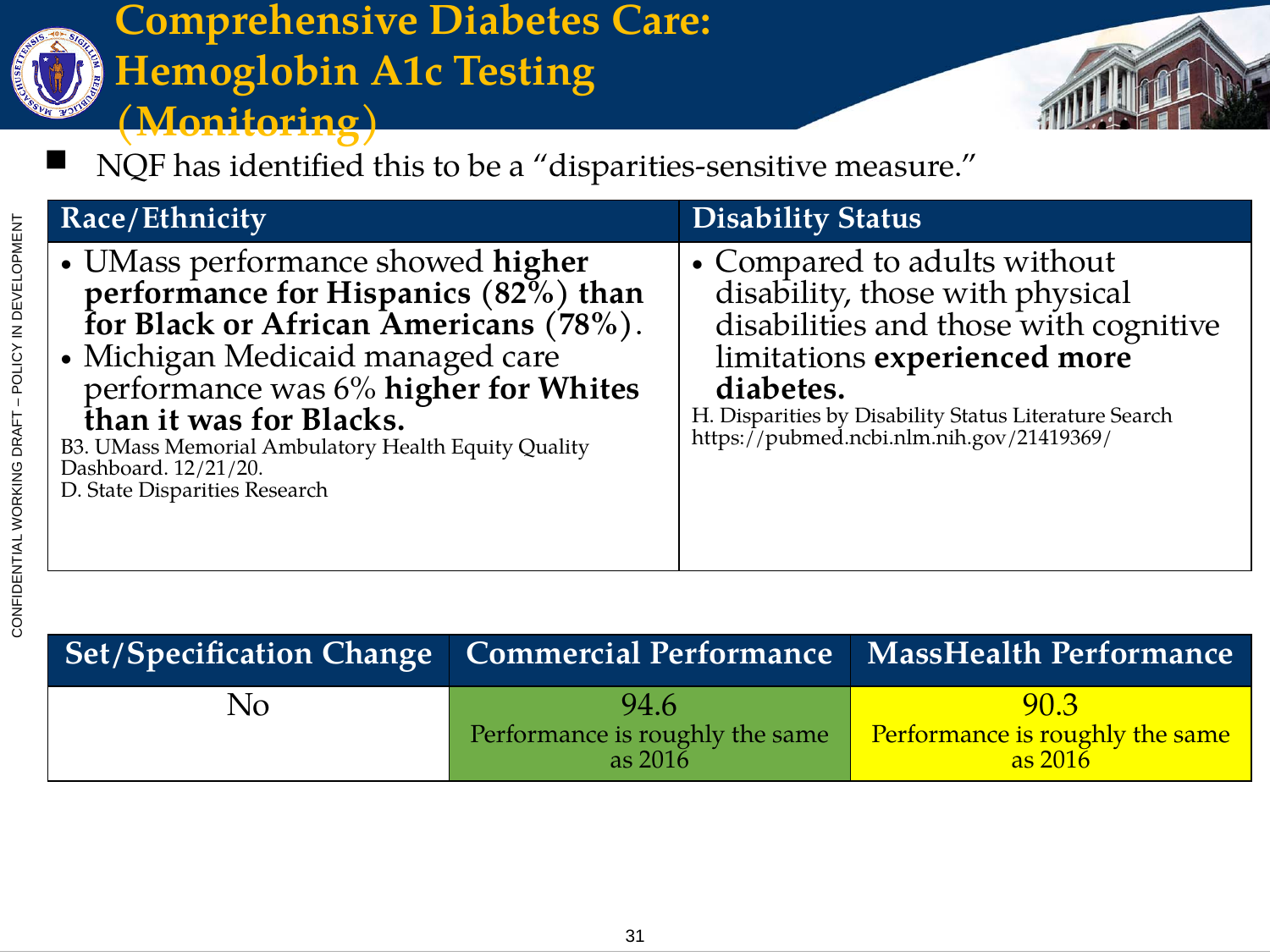

# Comprehensive Diabetes Care: Hemoglobin A1c Testing  (Monitoring)
NQF has identified this to be a “disparities-sensitive measure.”

| Race/Ethnicity | Disability Status |
| --- | --- |
| UMass performance showed higher performance for Hispanics (82%) than for Black or African Americans (78%). Michigan Medicaid managed care performance was 6% higher for Whites than it was for Blacks. B3. UMass Memorial Ambulatory Health Equity Quality Dashboard. 12/21/20. D. State Disparities Research | Compared to adults without disability, those with physical disabilities and those with cognitive limitations experienced more diabetes. H. Disparities by Disability Status Literature Search https://pubmed.ncbi.nlm.nih.gov/21419369/ |
| Set/Specification Change | Commercial Performance | MassHealth Performance |
| --- | --- | --- |
| No | 94.6 Performance is roughly the same as 2016 | 90.3 Performance is roughly the same as 2016 |